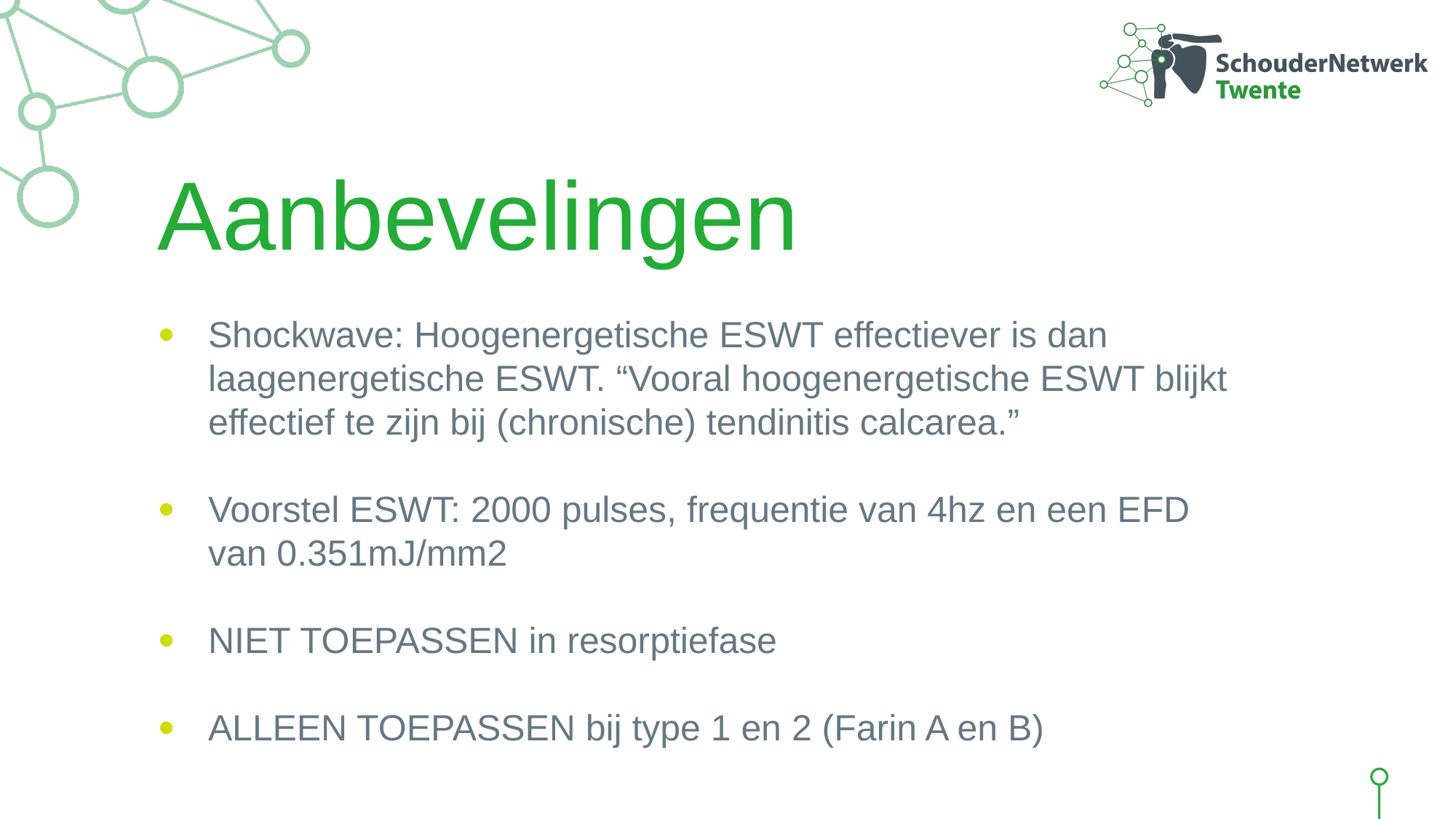

# Aanbevelingen
Shockwave: Hoogenergetische ESWT effectiever is dan laagenergetische ESWT. “Vooral hoogenergetische ESWT blijkt effectief te zijn bij (chronische) tendinitis calcarea.”

Voorstel ESWT: 2000 pulses, frequentie van 4hz en een EFD van 0.351mJ/mm2

NIET TOEPASSEN in resorptiefase

ALLEEN TOEPASSEN bij type 1 en 2 (Farin A en B)